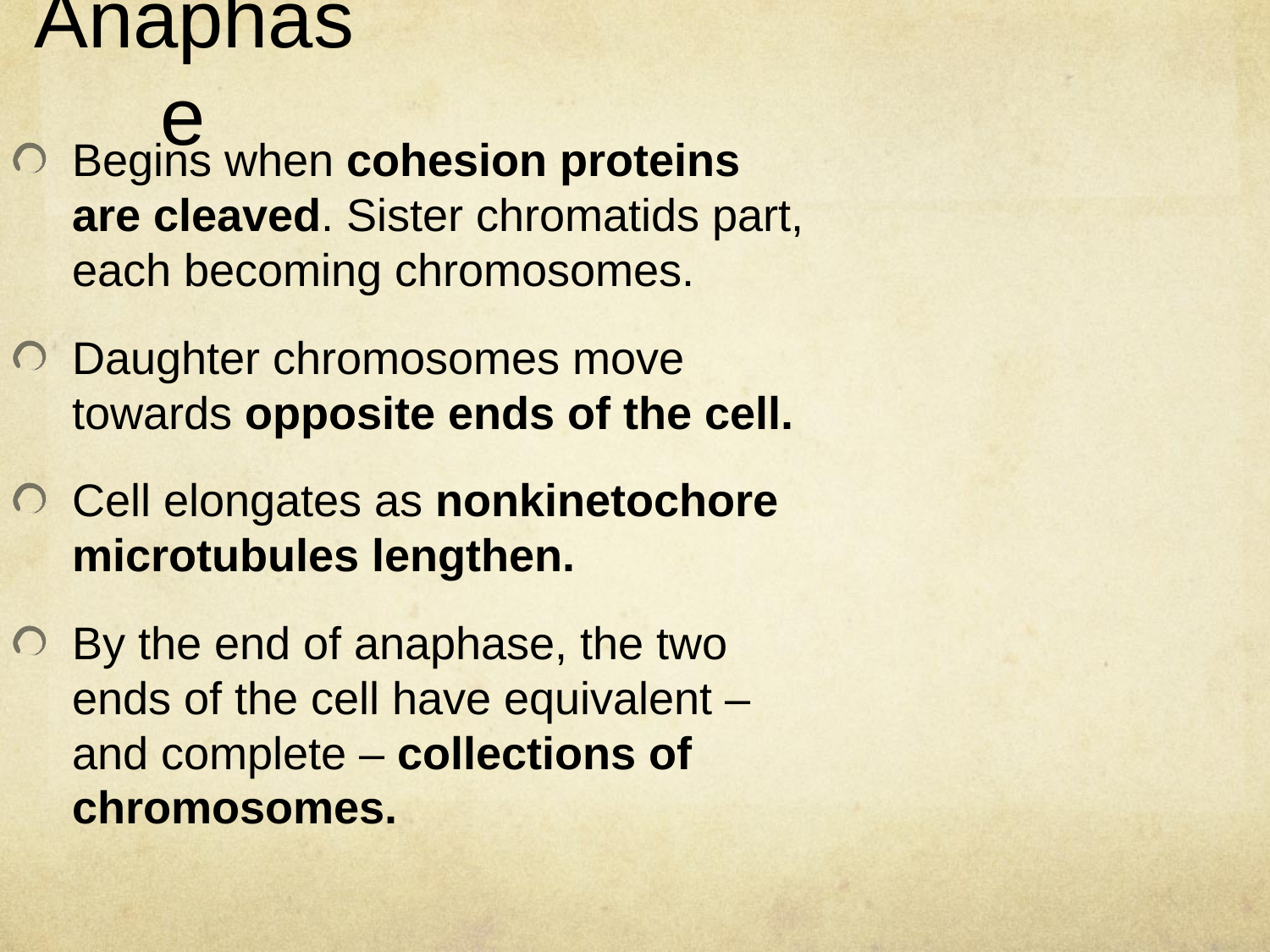

# Anaphase
Begins when cohesion proteins are cleaved. Sister chromatids part, each becoming chromosomes.
Daughter chromosomes move towards opposite ends of the cell.
Cell elongates as nonkinetochore microtubules lengthen.
By the end of anaphase, the two ends of the cell have equivalent – and complete – collections of chromosomes.